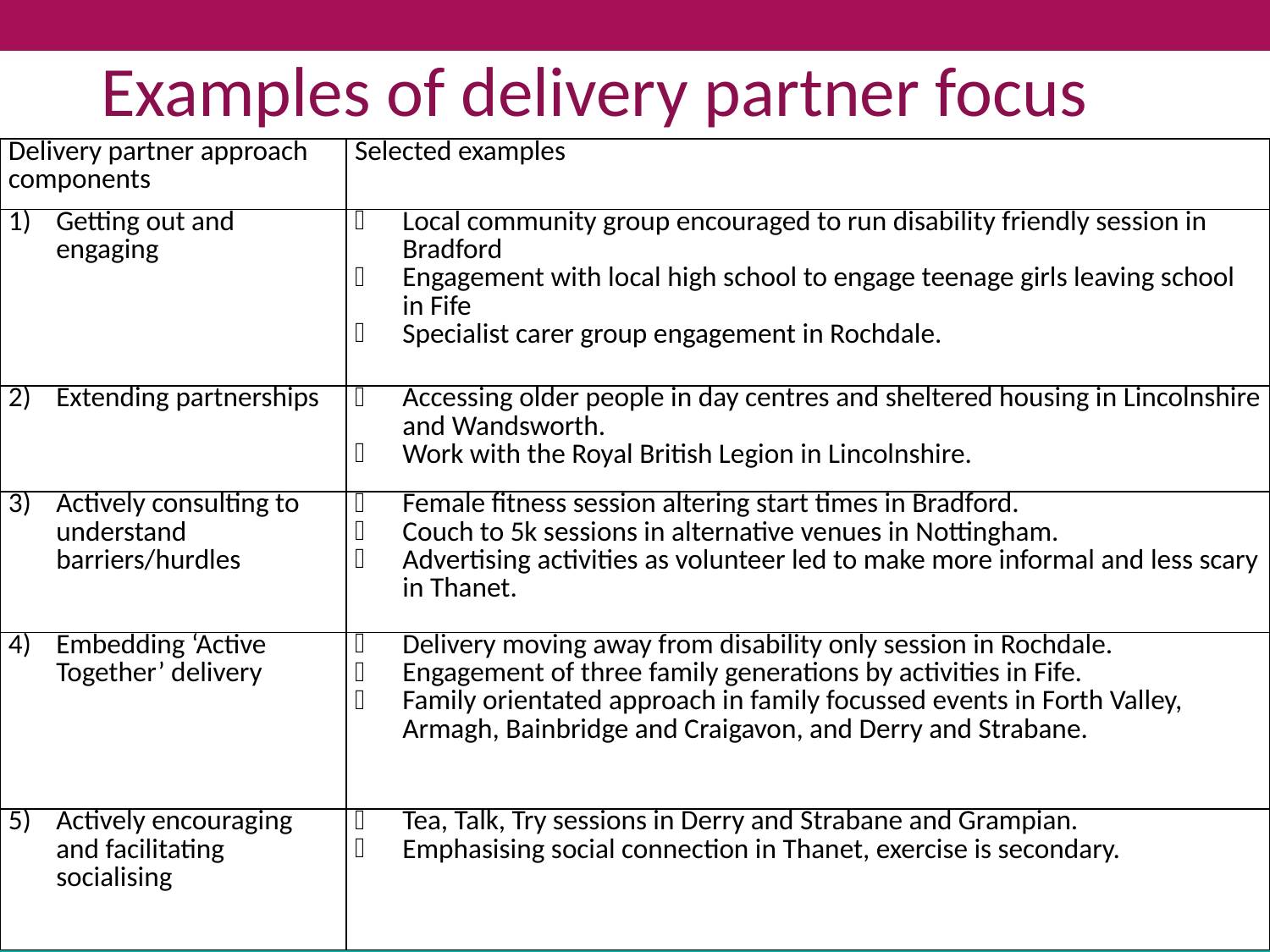

# Examples of delivery partner focus
| Delivery partner approach components | Selected examples |
| --- | --- |
| Getting out and engaging | Local community group encouraged to run disability friendly session in Bradford Engagement with local high school to engage teenage girls leaving school in Fife Specialist carer group engagement in Rochdale. |
| Extending partnerships | Accessing older people in day centres and sheltered housing in Lincolnshire and Wandsworth. Work with the Royal British Legion in Lincolnshire. |
| Actively consulting to understand barriers/hurdles | Female fitness session altering start times in Bradford. Couch to 5k sessions in alternative venues in Nottingham. Advertising activities as volunteer led to make more informal and less scary in Thanet. |
| Embedding ‘Active Together’ delivery | Delivery moving away from disability only session in Rochdale. Engagement of three family generations by activities in Fife. Family orientated approach in family focussed events in Forth Valley, Armagh, Bainbridge and Craigavon, and Derry and Strabane. |
| Actively encouraging and facilitating socialising | Tea, Talk, Try sessions in Derry and Strabane and Grampian. Emphasising social connection in Thanet, exercise is secondary. |